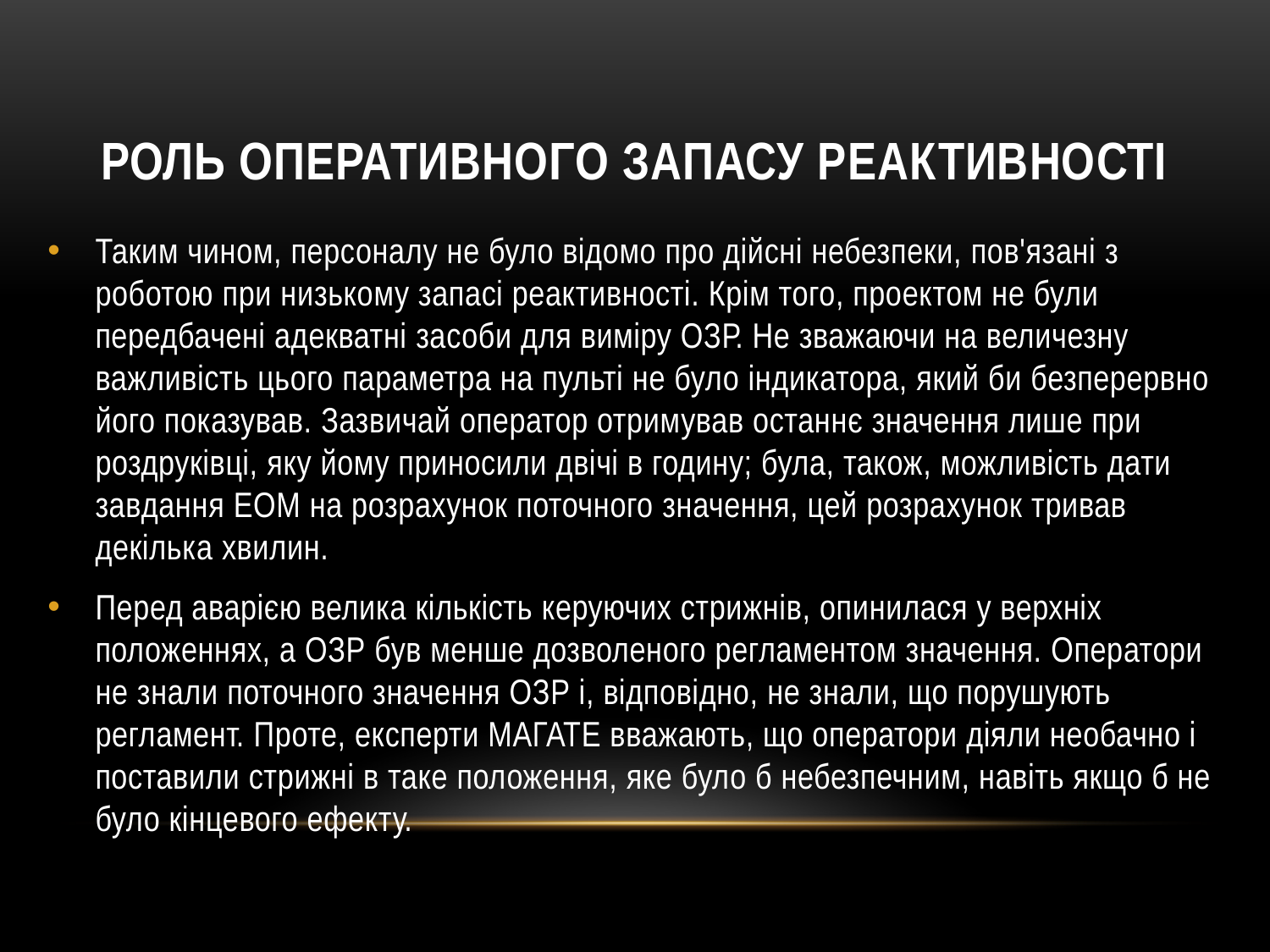

# Роль оперативного запасу реактивності
Таким чином, персоналу не було відомо про дійсні небезпеки, пов'язані з роботою при низькому запасі реактивності. Крім того, проектом не були передбачені адекватні засоби для виміру ОЗР. Не зважаючи на величезну важливість цього параметра на пульті не було індикатора, який би безперервно його показував. Зазвичай оператор отримував останнє значення лише при роздруківці, яку йому приносили двічі в годину; була, також, можливість дати завдання ЕОМ на розрахунок поточного значення, цей розрахунок тривав декілька хвилин.
Перед аварією велика кількість керуючих стрижнів, опинилася у верхніх положеннях, а ОЗР був менше дозволеного регламентом значення. Оператори не знали поточного значення ОЗР і, відповідно, не знали, що порушують регламент. Проте, експерти МАГАТЕ вважають, що оператори діяли необачно і поставили стрижні в таке положення, яке було б небезпечним, навіть якщо б не було кінцевого ефекту.